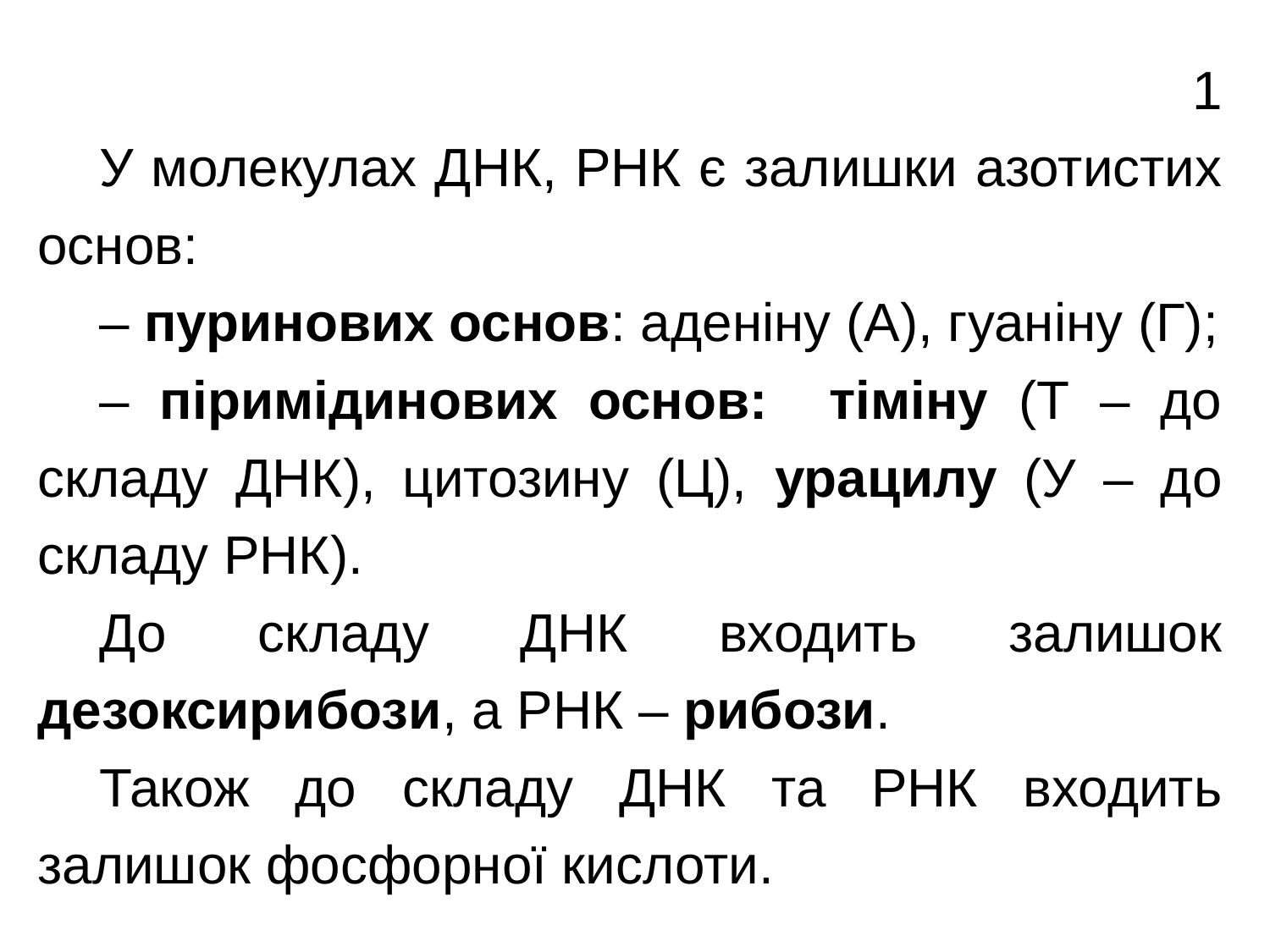

1
У молекулах ДНК, РНК є залишки азотистих основ:
‒ пуринових основ: аденіну (А), гуаніну (Г);
‒ піримідинових основ:  тіміну (Т – до складу ДНК), цитозину (Ц), урацилу (У – до складу РНК).
До складу ДНК входить залишок дезоксирибози, а РНК ‒ рибози.
Також до складу ДНК та РНК входить залишок фосфорної кислоти.